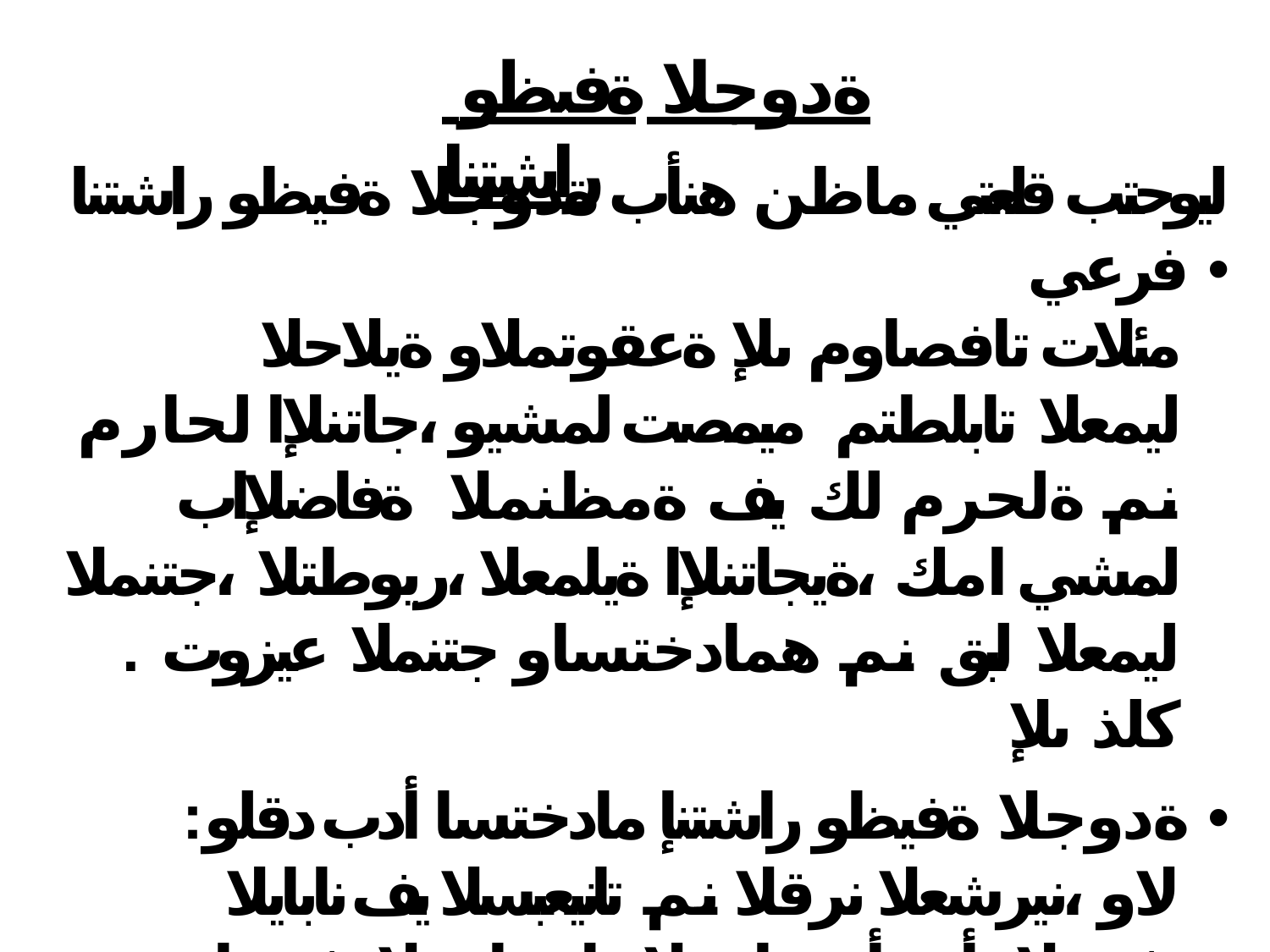

# ةدوجلا ةفيظو راشتنا
ليوحتب قلعتي ماظن هنأب ةدوجلا ةفيظو راشتنا فرعي •
مئلات تافصاوم ىلإ ةعقوتملاو ةيلاحلا ليمعلا تابلطتم  ميمصت لمشيو ،جاتنلإا لحارم نم ةلحرم لك يف ةمظنملا  ةفاضلإاب لمشي امك ،ةيجاتنلإا ةيلمعلا ،ريوطتلا ،جتنملا
. ليمعلا  لبق      نم همادختساو جتنملا  عيزوت   كلذ ىلإ
:ةدوجلا ةفيظو راشتنإ مادختسا أدب دقلو •
لاو ،نيرشعلا نرقلا نم تانيعبسلا يف نابايلا يف :لاوأ  وأ ةيعانصلا  تامظنملا يف                 ءاوس  كانه ةرثكب   مدختسي  لازي
. ةيمدخلا تامظنملا  لبق      نم تانينامثلا  فصتنم   يف                 ةدحتملا تايلاولا  يف             :ايناث